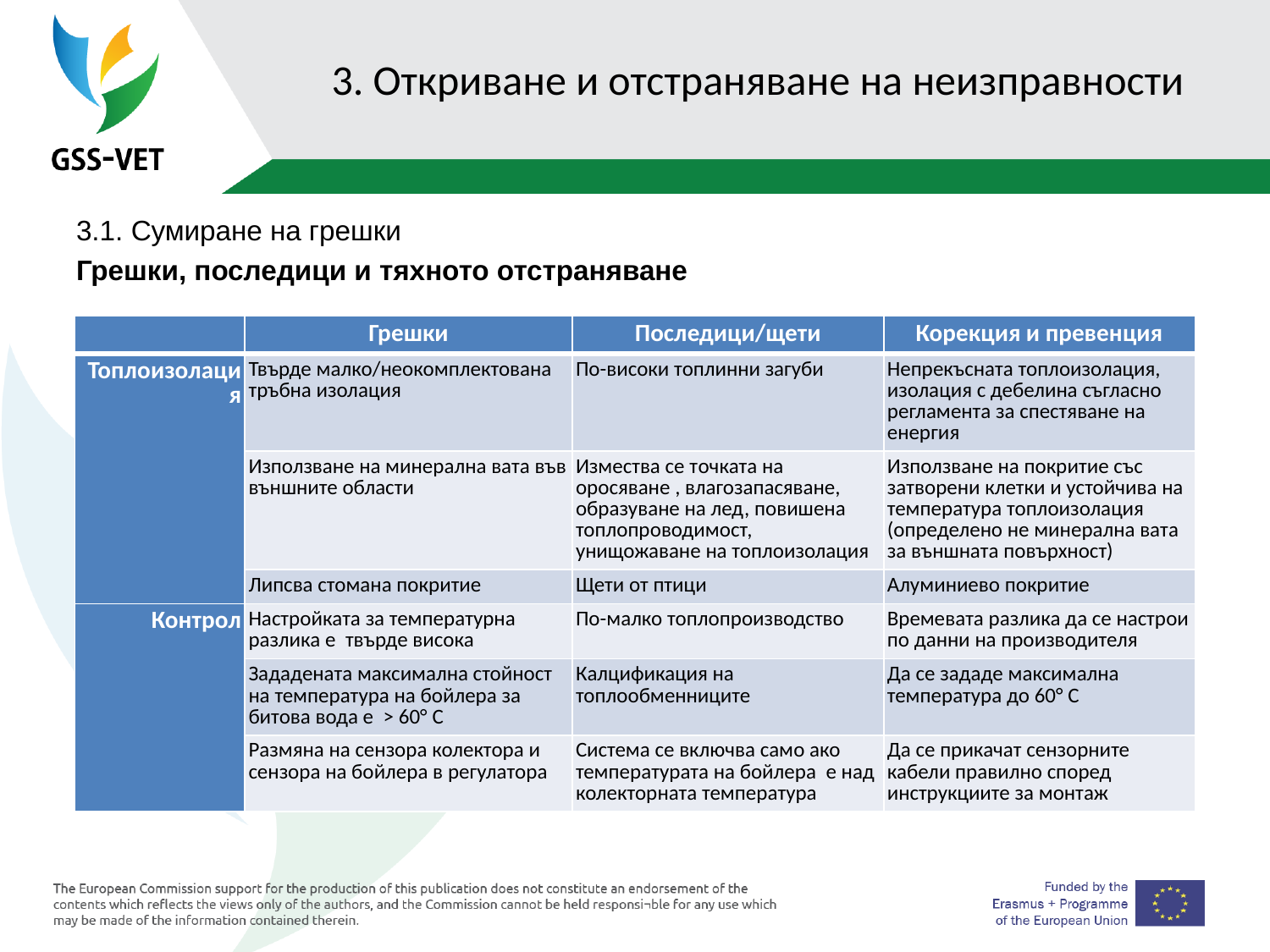

# 3. Откриване и отстраняване на неизправности
3.1. Сумиране на грешки
Грешки, последици и тяхното отстраняване

|  | Грешки | Последици/щети | Корекция и превенция |
| --- | --- | --- | --- |
| Топлоизолация | Твърде малко/неокомплектована тръбна изолация | По-високи топлинни загуби | Непрекъсната топлоизолация, изолация с дебелина съгласно регламента за спестяване на енергия |
|  | Използване на минерална вата във външните области | Измества се точката на оросяване , влагозапасяване, образуване на лед, повишена топлопроводимост, унищожаване на топлоизолация | Използване на покритие със затворени клетки и устойчива на температура топлоизолация (определено не минерална вата за външната повърхност) |
|  | Липсва стомана покритие | Щети от птици | Алуминиево покритие |
| Контрол | Настройката за температурна разлика е твърде висока | По-малко топлопроизводство | Времевата разлика да се настрои по данни на производителя |
|  | Зададената максимална стойност на температура на бойлера за битова вода е > 60° C | Калцификация на топлообменниците | Да се зададе максимална температура до 60° C |
|  | Размяна на сензора колектора и сензора на бойлера в регулатора | Система се включва само ако температурата на бойлера е над колекторната температура | Да се прикачат сензорните кабели правилно според инструкциите за монтаж |